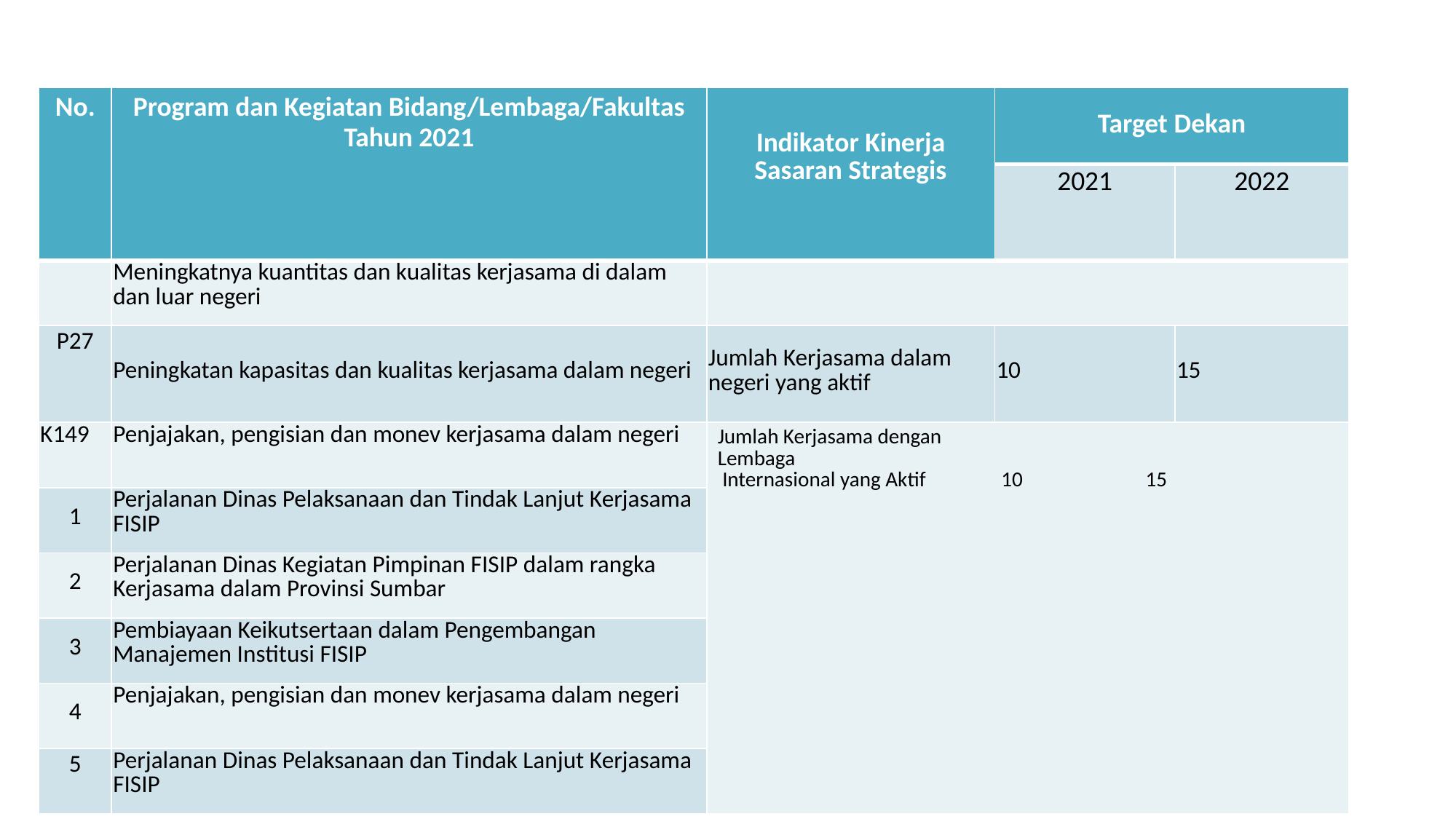

| No. | Program dan Kegiatan Bidang/Lembaga/Fakultas Tahun 2021 | Indikator Kinerja Sasaran Strategis | Target Dekan |  |
| --- | --- | --- | --- | --- |
|  |  |  | 2021 | 2022 |
|  | Meningkatnya kuantitas dan kualitas kerjasama di dalam dan luar negeri |  |  |  |
| P27 | Peningkatan kapasitas dan kualitas kerjasama dalam negeri | Jumlah Kerjasama dalam negeri yang aktif | 10 | 15 |
| K149 | Penjajakan, pengisian dan monev kerjasama dalam negeri | Jumlah Kerjasama dengan Lembaga Internasional yang Aktif 10 15 |  |  |
| 1 | Perjalanan Dinas Pelaksanaan dan Tindak Lanjut Kerjasama FISIP |  |  |  |
| 2 | Perjalanan Dinas Kegiatan Pimpinan FISIP dalam rangka Kerjasama dalam Provinsi Sumbar |  |  |  |
| 3 | Pembiayaan Keikutsertaan dalam Pengembangan Manajemen Institusi FISIP |  |  |  |
| 4 | Penjajakan, pengisian dan monev kerjasama dalam negeri |  |  |  |
| 5 | Perjalanan Dinas Pelaksanaan dan Tindak Lanjut Kerjasama FISIP |  |  |  |